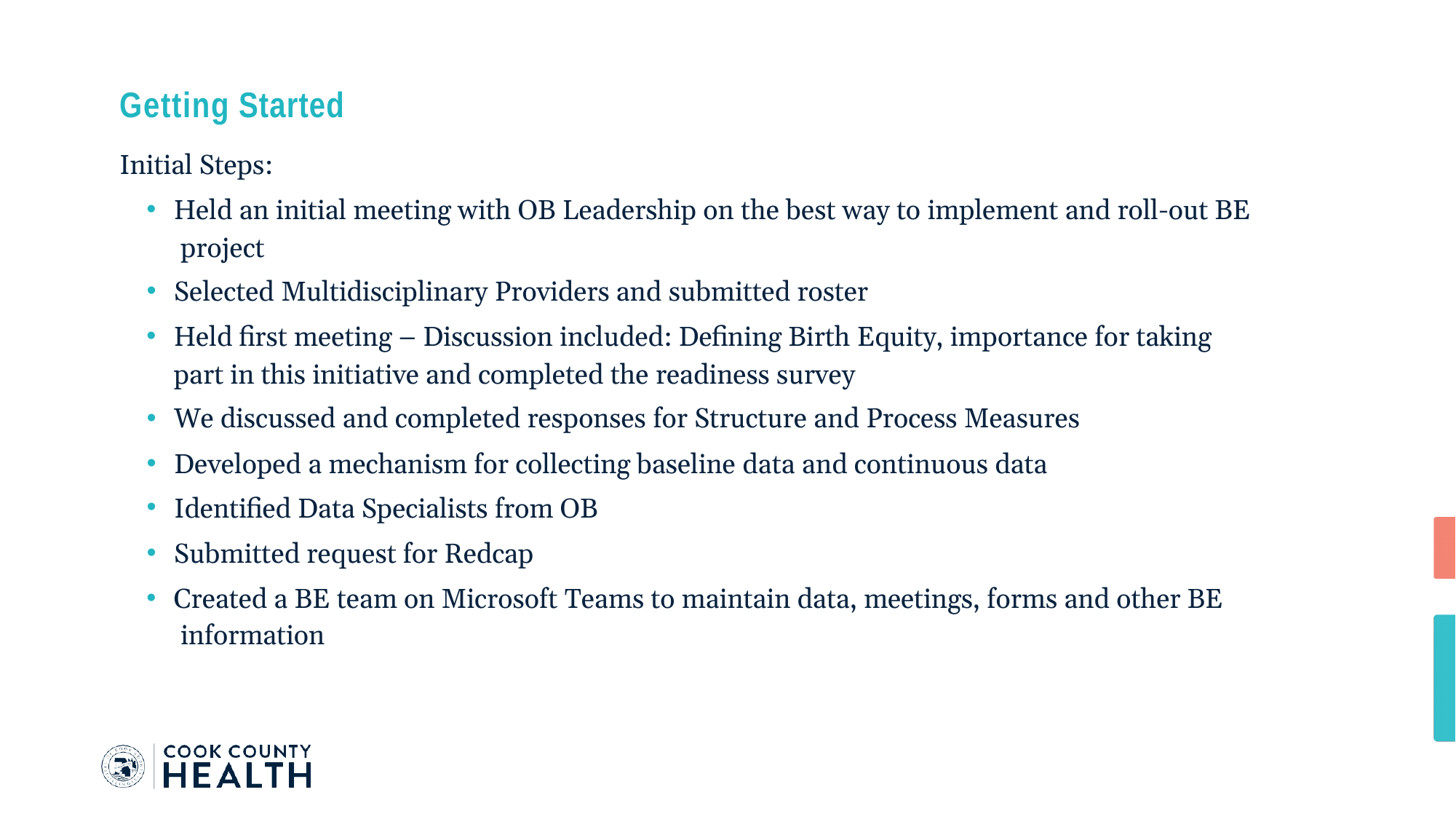

# Getting Started
Initial Steps:
Held an initial meeting with OB Leadership on the best way to implement and roll-out BE  project
Selected Multidisciplinary Providers and submitted roster
Held first meeting – Discussion included: Defining Birth Equity, importance for taking  part in this initiative and completed the readiness survey
We discussed and completed responses for Structure and Process Measures
Developed a mechanism for collecting baseline data and continuous data
Identified Data Specialists from OB
Submitted request for Redcap
Created a BE team on Microsoft Teams to maintain data, meetings, forms and other BE  information